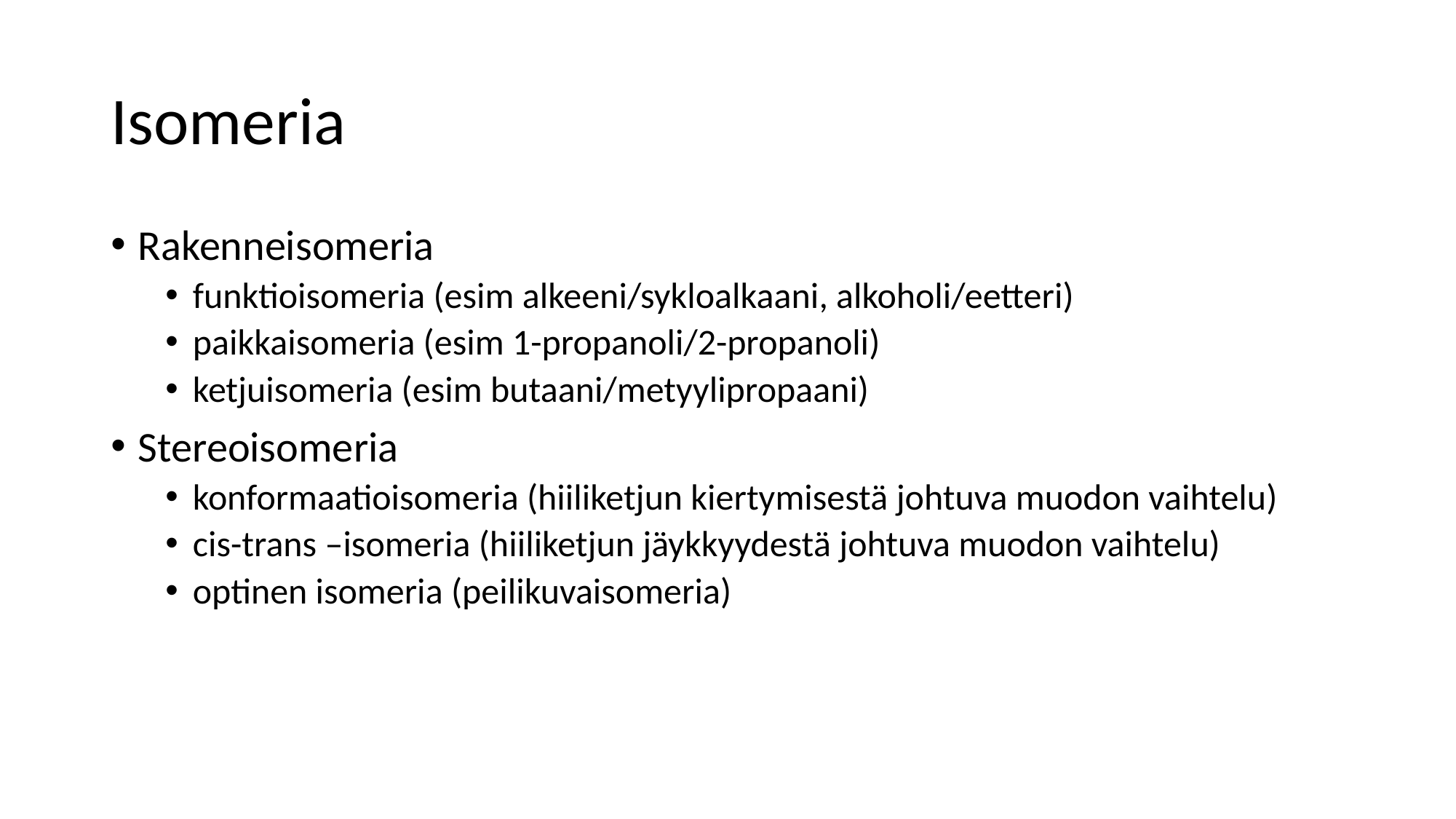

# Isomeria
Rakenneisomeria
funktioisomeria (esim alkeeni/sykloalkaani, alkoholi/eetteri)
paikkaisomeria (esim 1-propanoli/2-propanoli)
ketjuisomeria (esim butaani/metyylipropaani)
Stereoisomeria
konformaatioisomeria (hiiliketjun kiertymisestä johtuva muodon vaihtelu)
cis-trans –isomeria (hiiliketjun jäykkyydestä johtuva muodon vaihtelu)
optinen isomeria (peilikuvaisomeria)